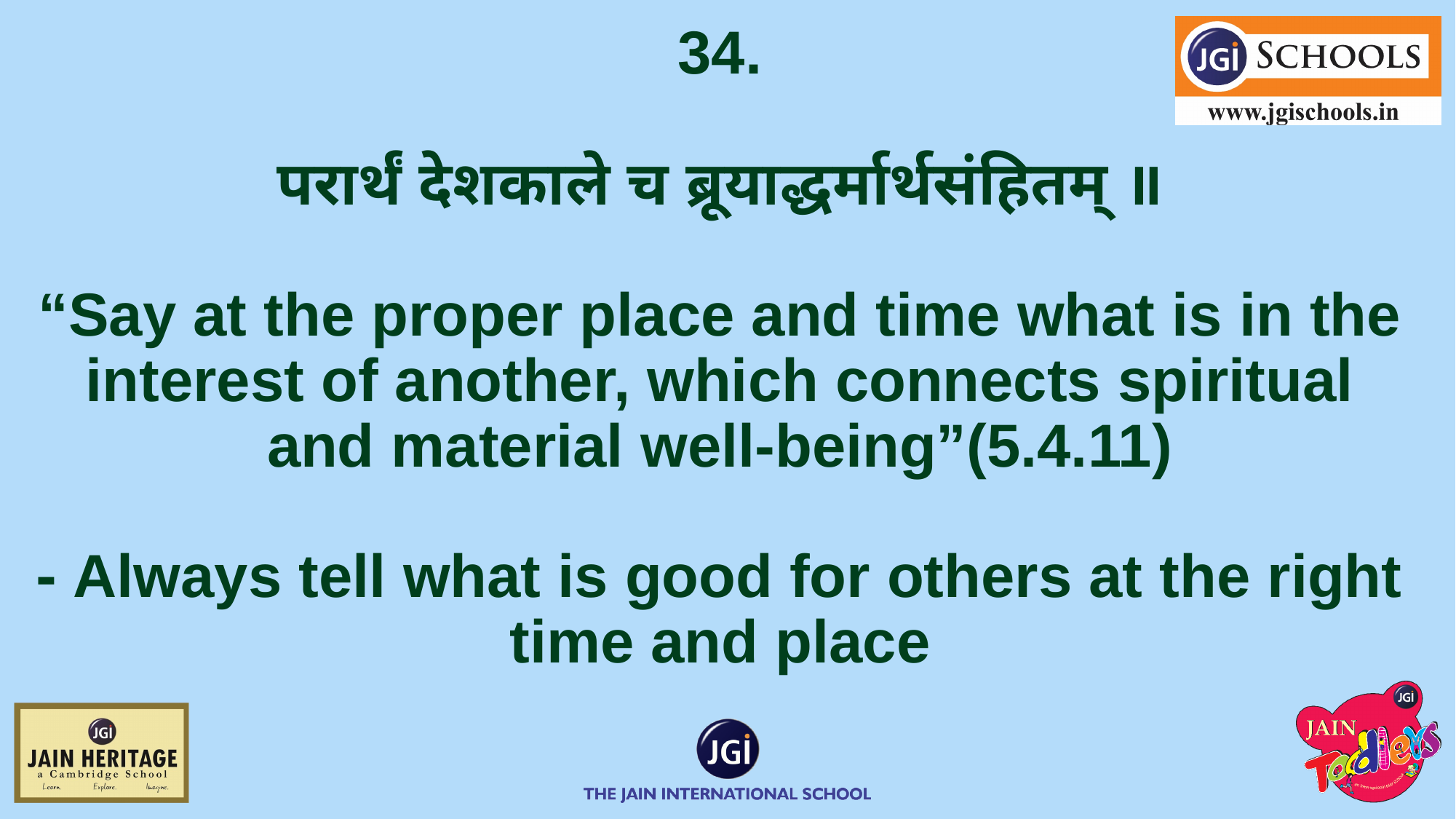

# 34. परार्थं देशकाले च ब्रूयाद्धर्मार्थसंहितम् ॥ “Say at the proper place and time what is in the interest of another, which connects spiritual and material well-being”(5.4.11) ⁃ Always tell what is good for others at the right time and place